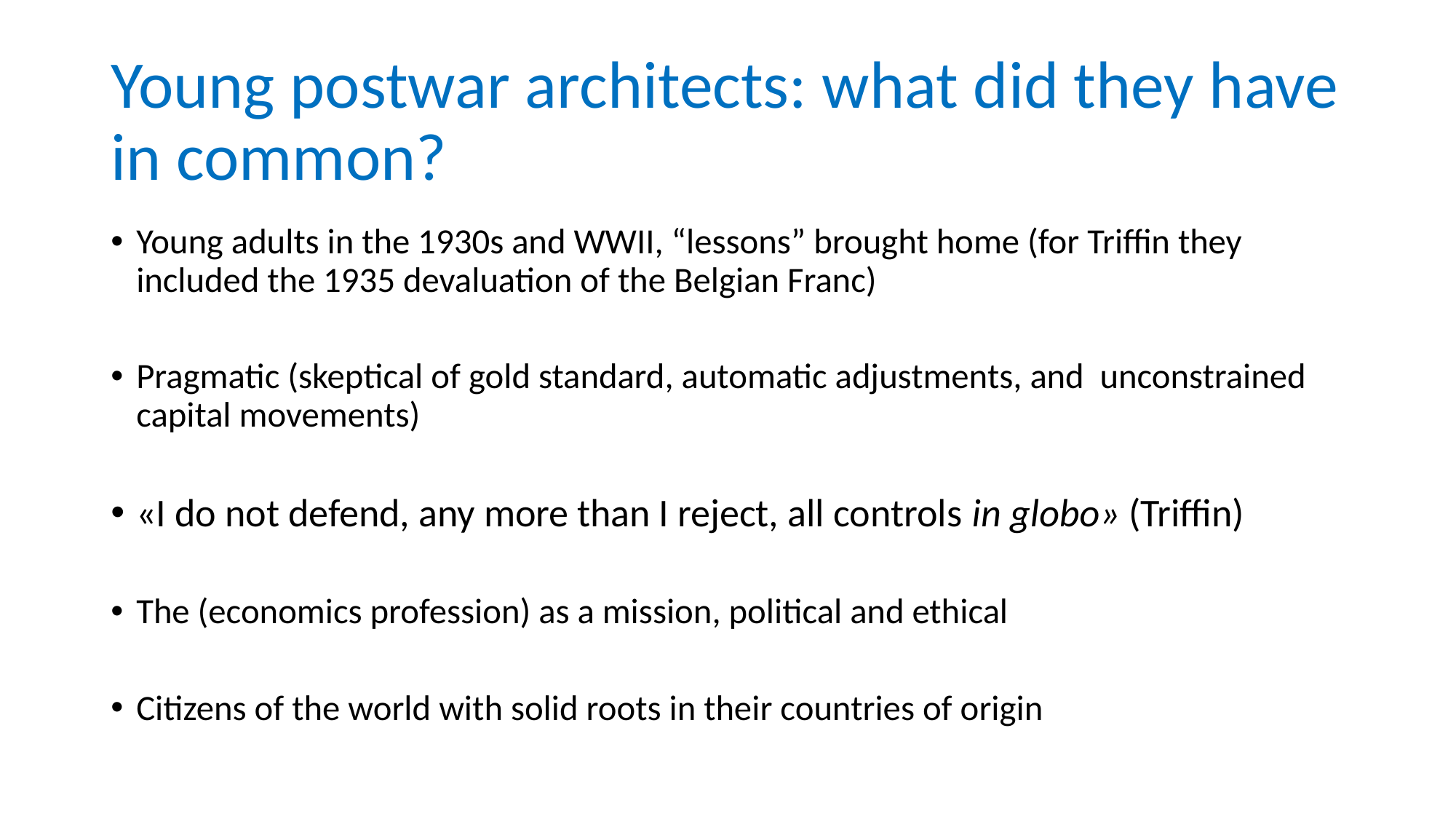

# Young postwar architects: what did they have in common?
Young adults in the 1930s and WWII, “lessons” brought home (for Triffin they included the 1935 devaluation of the Belgian Franc)

Pragmatic (skeptical of gold standard, automatic adjustments, and  unconstrained capital movements)

«I do not defend, any more than I reject, all controls in globo» (Triffin)

The (economics profession) as a mission, political and ethical

Citizens of the world with solid roots in their countries of origin